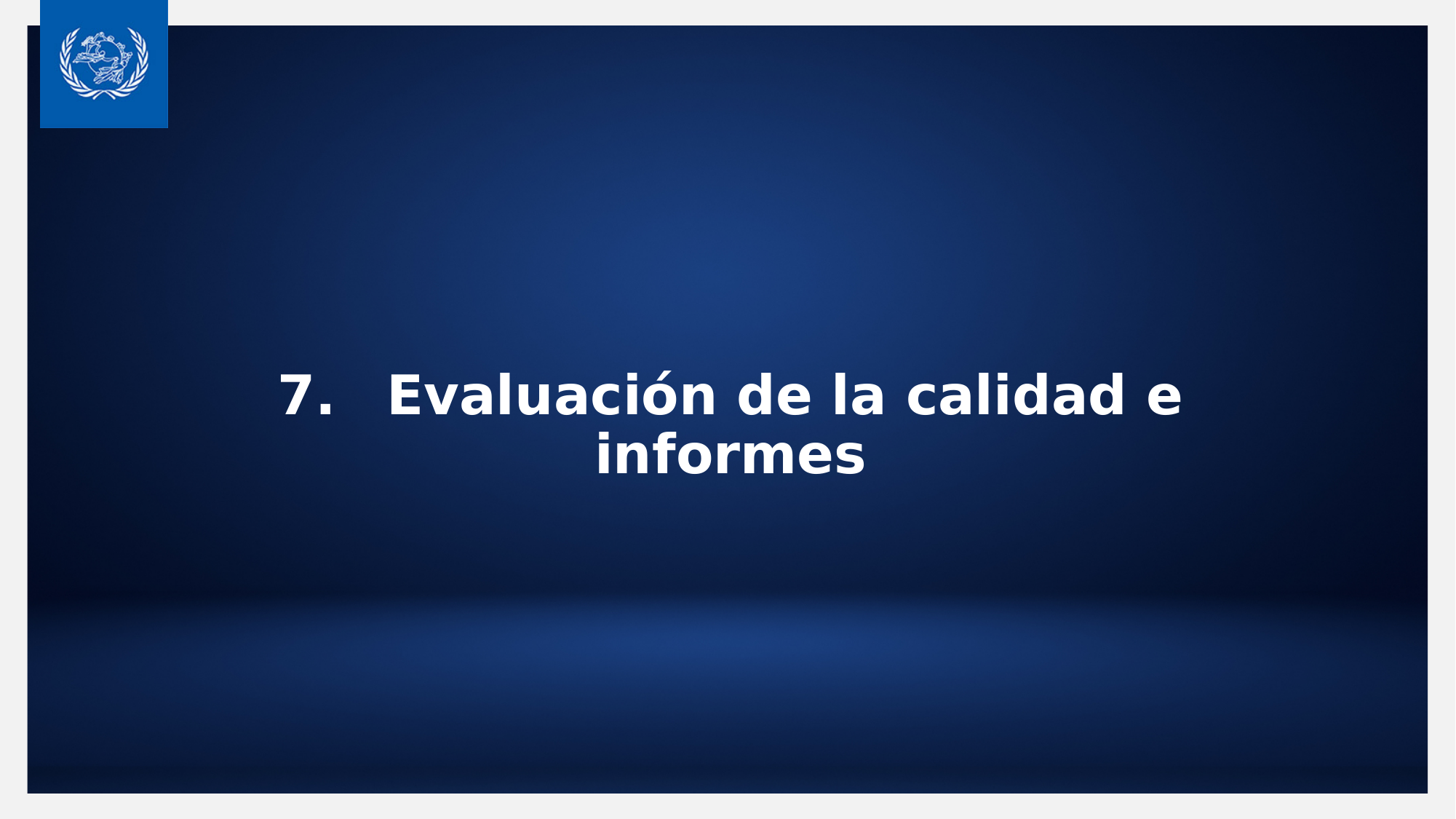

# 7. 	Evaluación de la calidad e informes